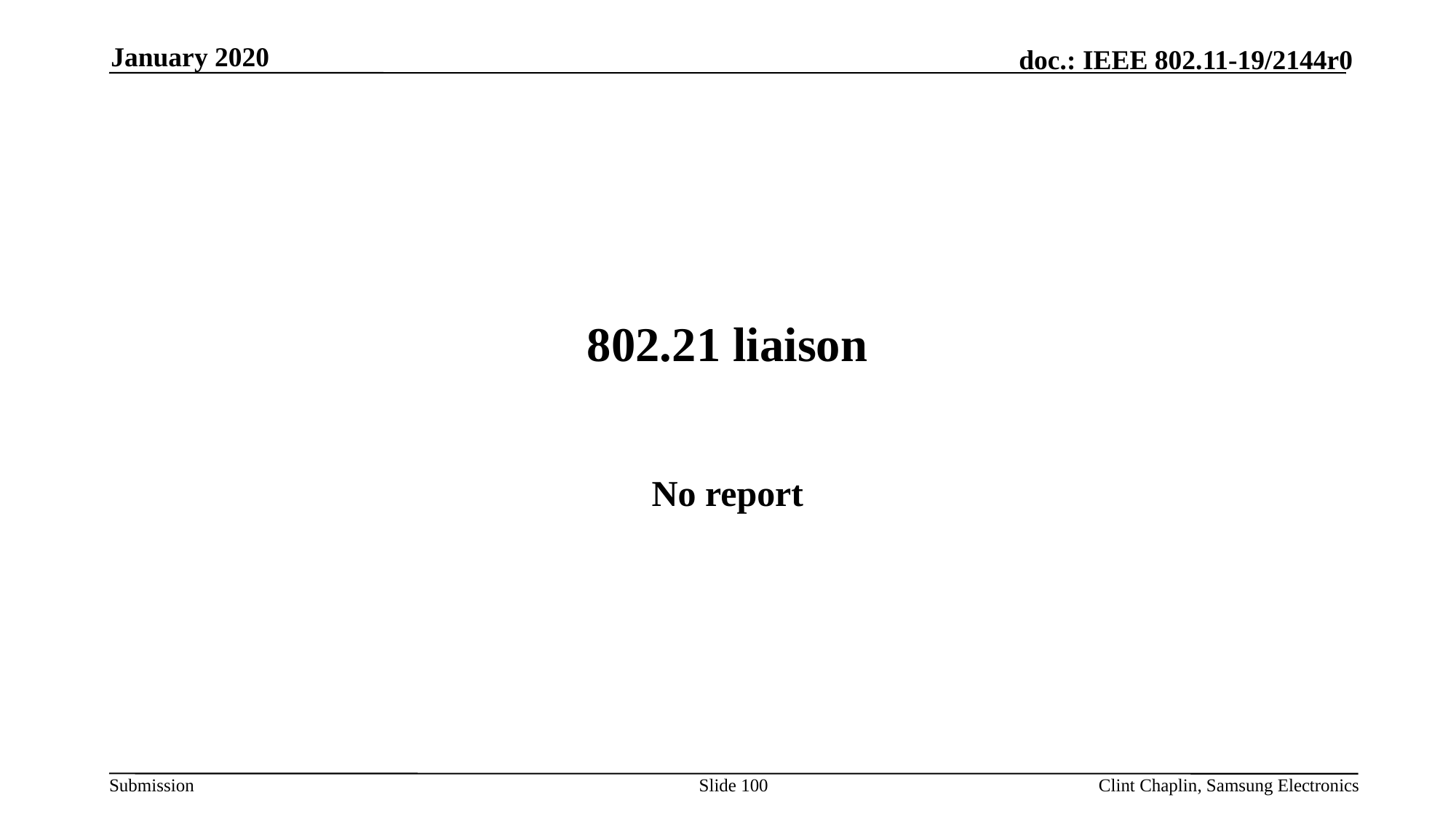

January 2020
# 802.21 liaison
No report
Slide 100
Clint Chaplin, Samsung Electronics